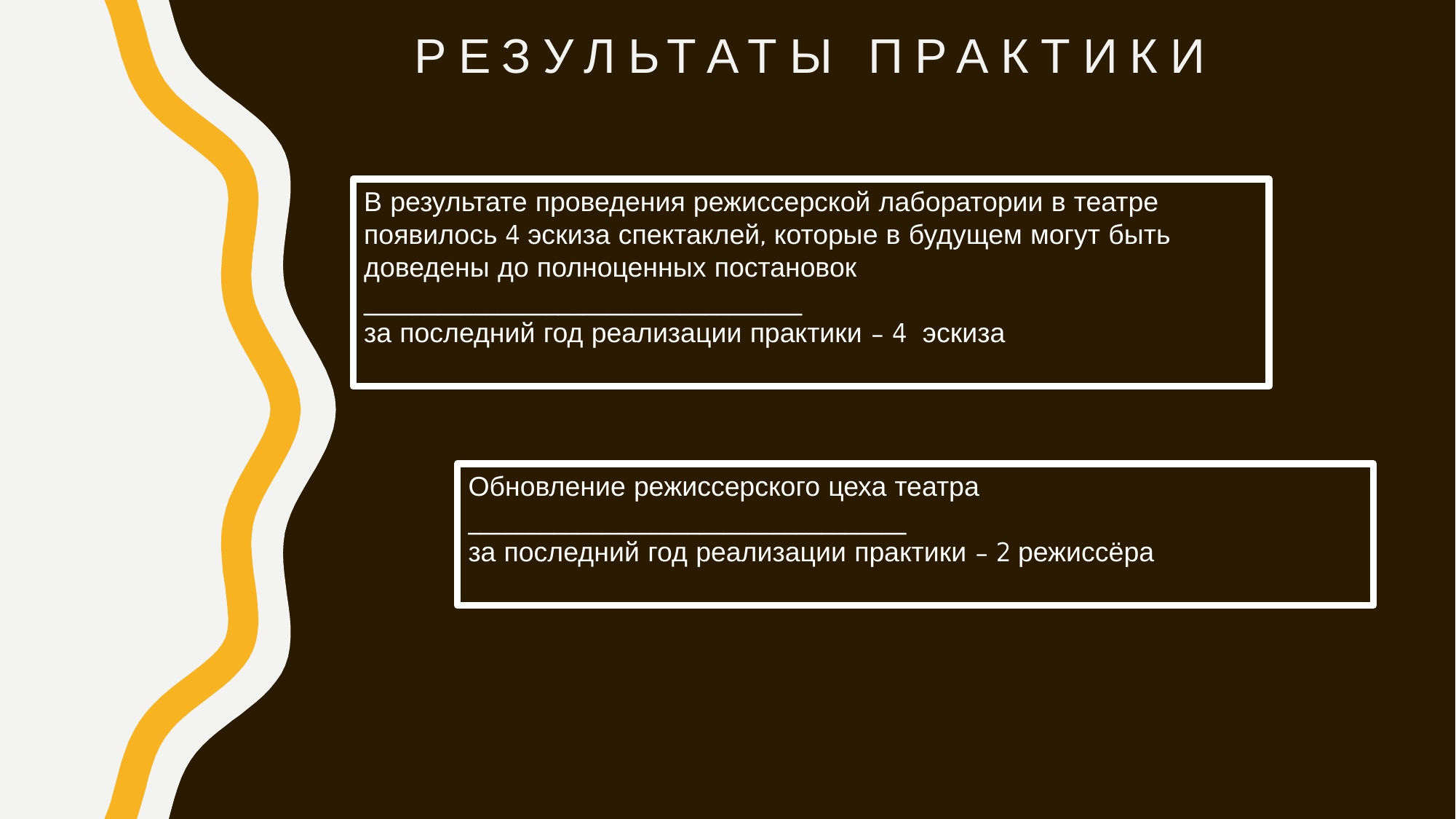

# Результаты практики
В результате проведения режиссерской лаборатории в театре появилось 4 эскиза спектаклей, которые в будущем могут быть доведены до полноценных постановок
____________________________________
за последний год реализации практики – 4  эскиза

Обновление режиссерского цеха театра
____________________________________
за последний год реализации практики – 2 режиссёра